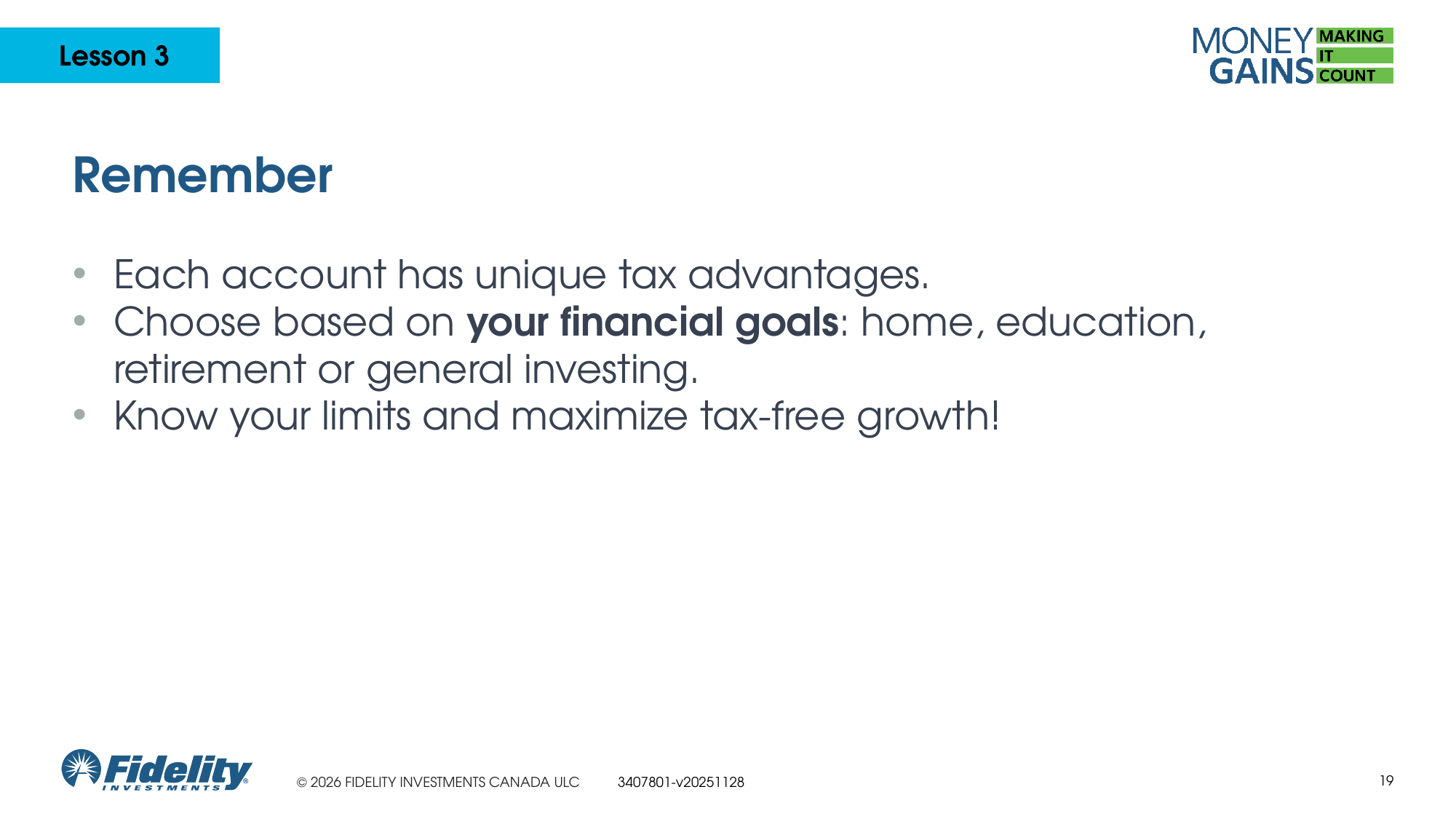

# Remember
Each account has unique tax advantages.
Choose based on your financial goals: home, education, retirement or general investing.
Know your limits and maximize tax-free growth!

19